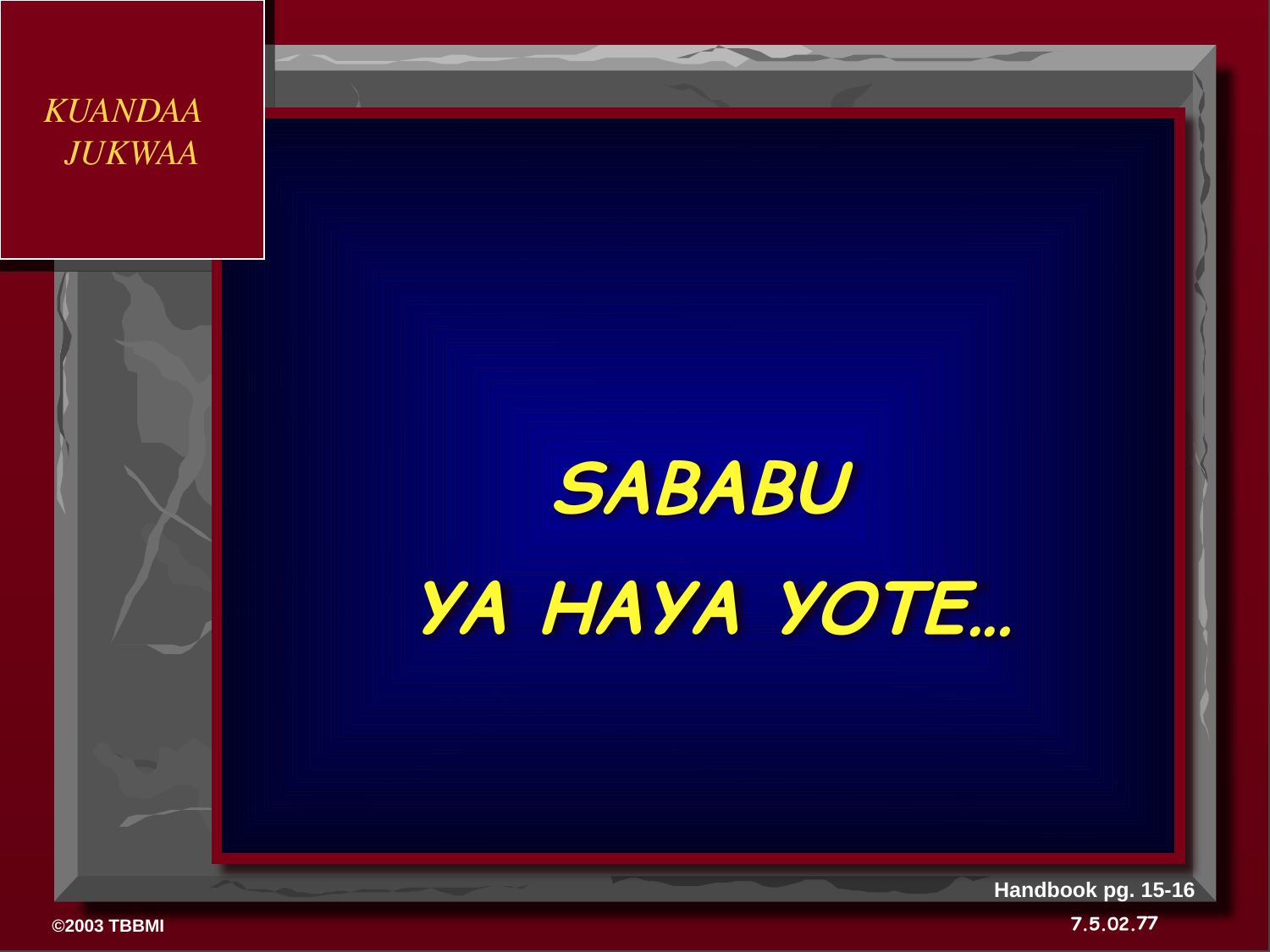

KUANDAA
JUKWAA

 DRESSING
        THE
   STAGE

 SABABU
 YA HAYA YOTE…

Handbook pg. 15-16
77